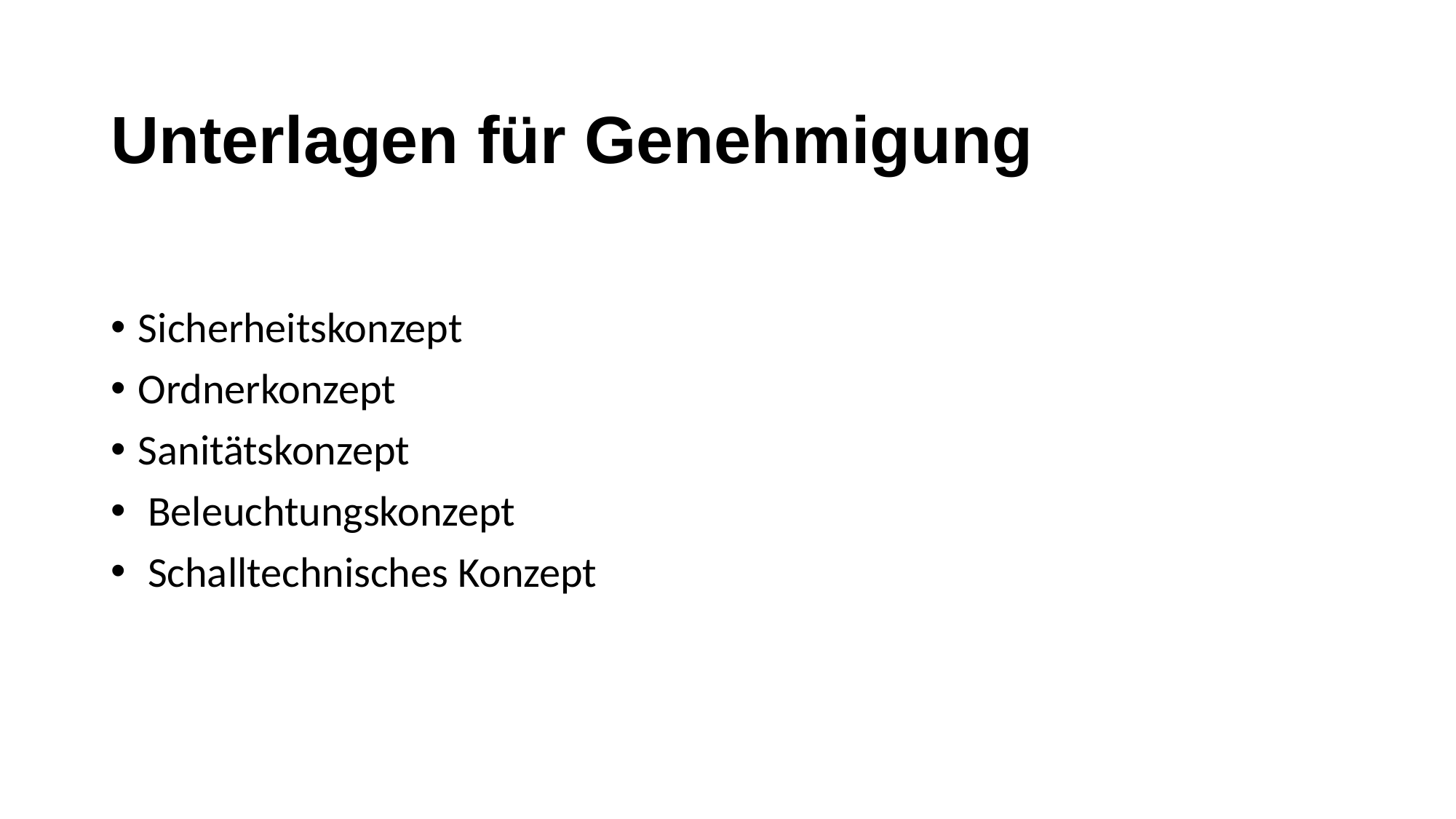

# Unterlagen für Genehmigung
Sicherheitskonzept
Ordnerkonzept
Sanitätskonzept
 Beleuchtungskonzept
 Schalltechnisches Konzept